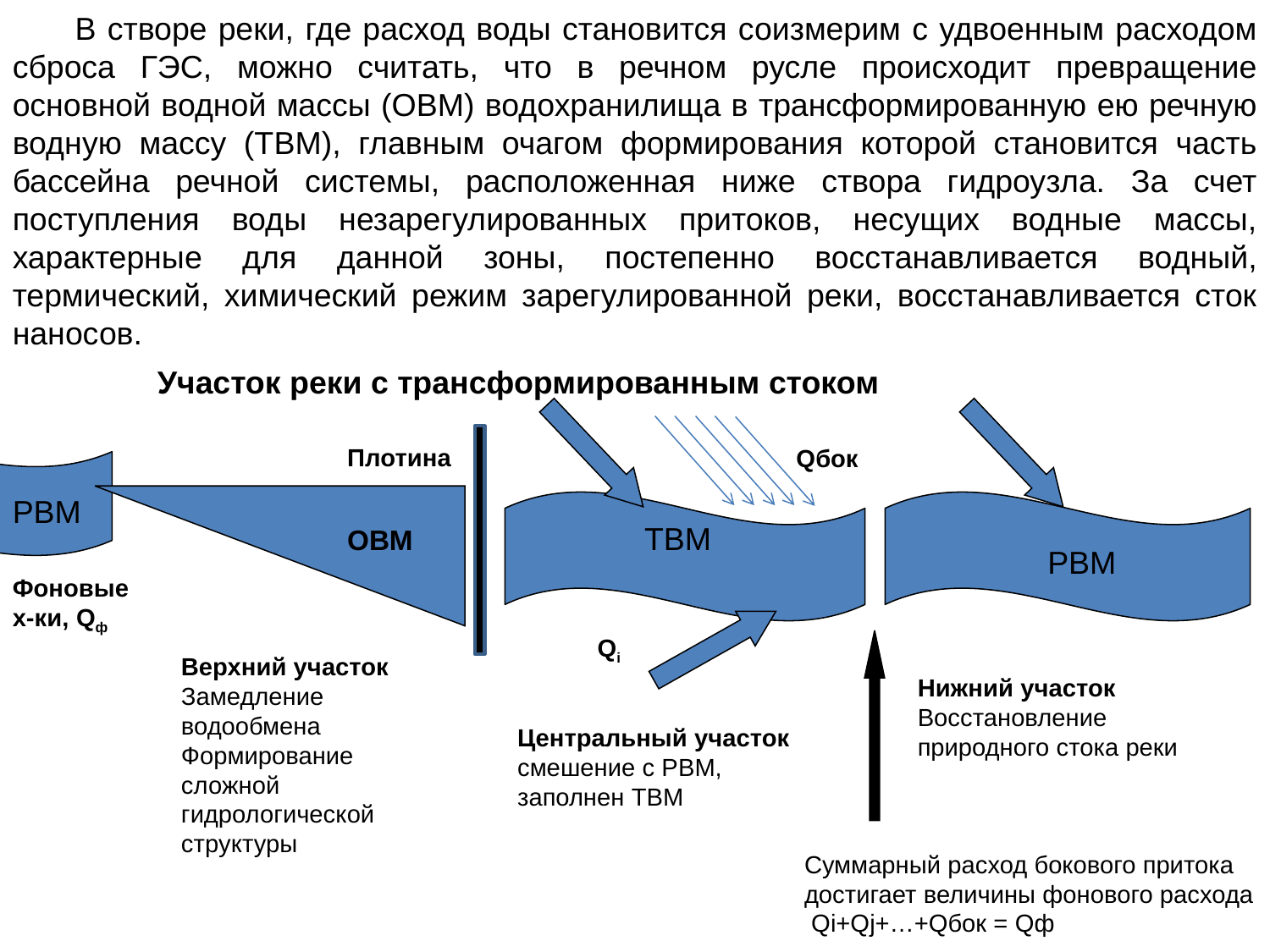

В створе реки, где расход воды становится соизмерим с удвоенным расходом сброса ГЭС, можно считать, что в речном русле происходит превращение основной водной массы (ОВМ) водохранилища в трансформированную ею речную водную массу (ТВМ), главным очагом формирования которой становится часть бассейна речной системы, расположенная ниже створа гидроузла. За счет поступления воды незарегулированных притоков, несущих водные массы, характерные для данной зоны, постепенно восстанавливается водный, термический, химический режим зарегулированной реки, восстанавливается сток наносов.
Участок реки с трансформированным стоком

Плотина

Qбок
РВМ

	ТВМ

ОВМ
РВМ
Фоновые х-ки, Qф
Qi

Верхний участок
Замедление водообмена
Формирование сложной гидрологической структуры

Нижний участок
Восстановление природного стока реки

Центральный участок
смешение с РВМ, заполнен ТВМ

Суммарный расход бокового притока достигает величины фонового расхода  Qi+Qj+…+Qбок = Qф